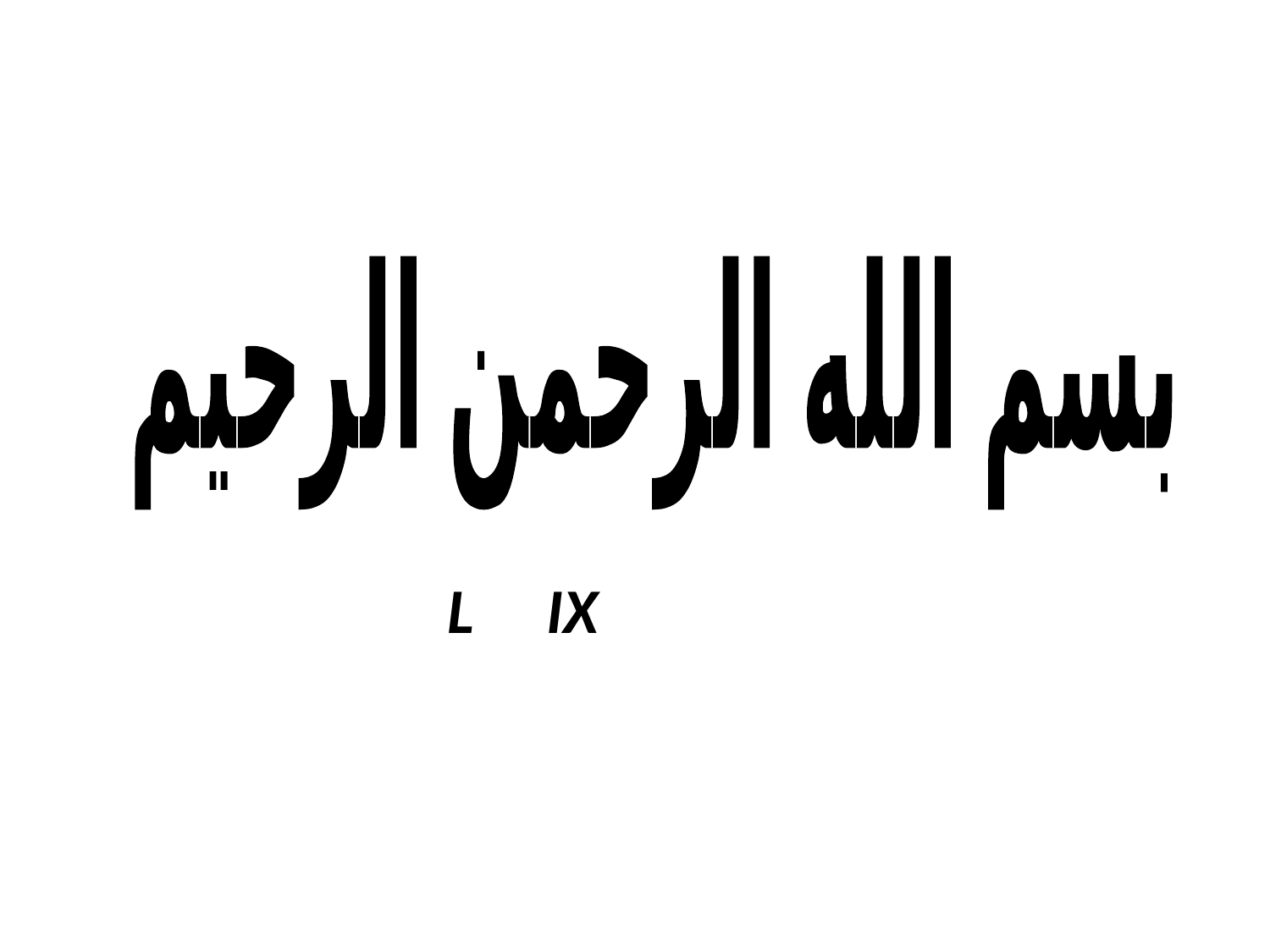

بسم الله الرحمن الرحيم
L     IX
Prof  DR. Waqar Al – Kubaisy